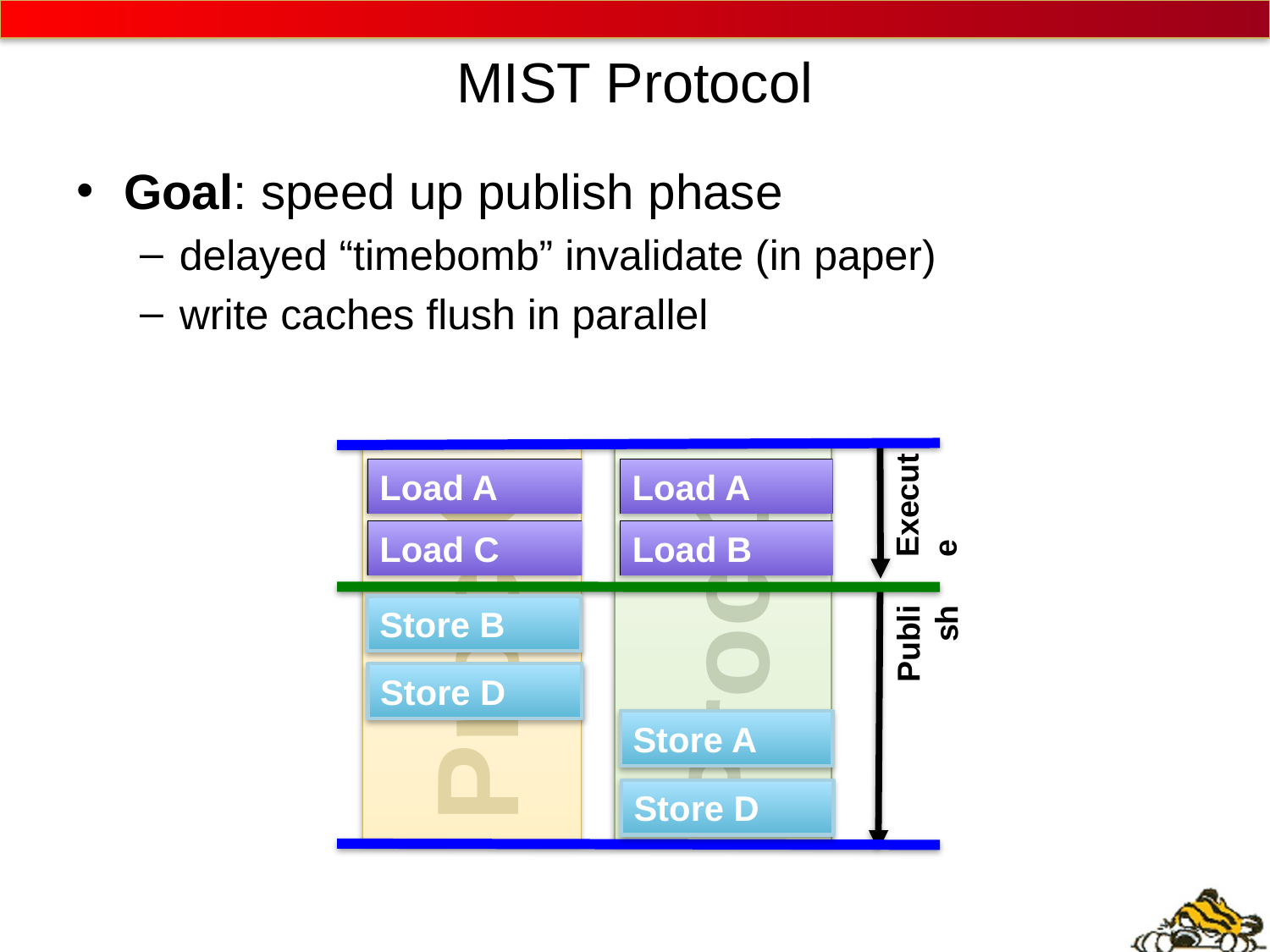

# MIST Protocol
Goal: speed up publish phase
delayed “timebomb” invalidate (in paper)
write caches flush in parallel

Execute
Proc 1
Proc 0
Load A
Load A
Load C
Load B
Publish
Store B
Store D
Store A
Store D